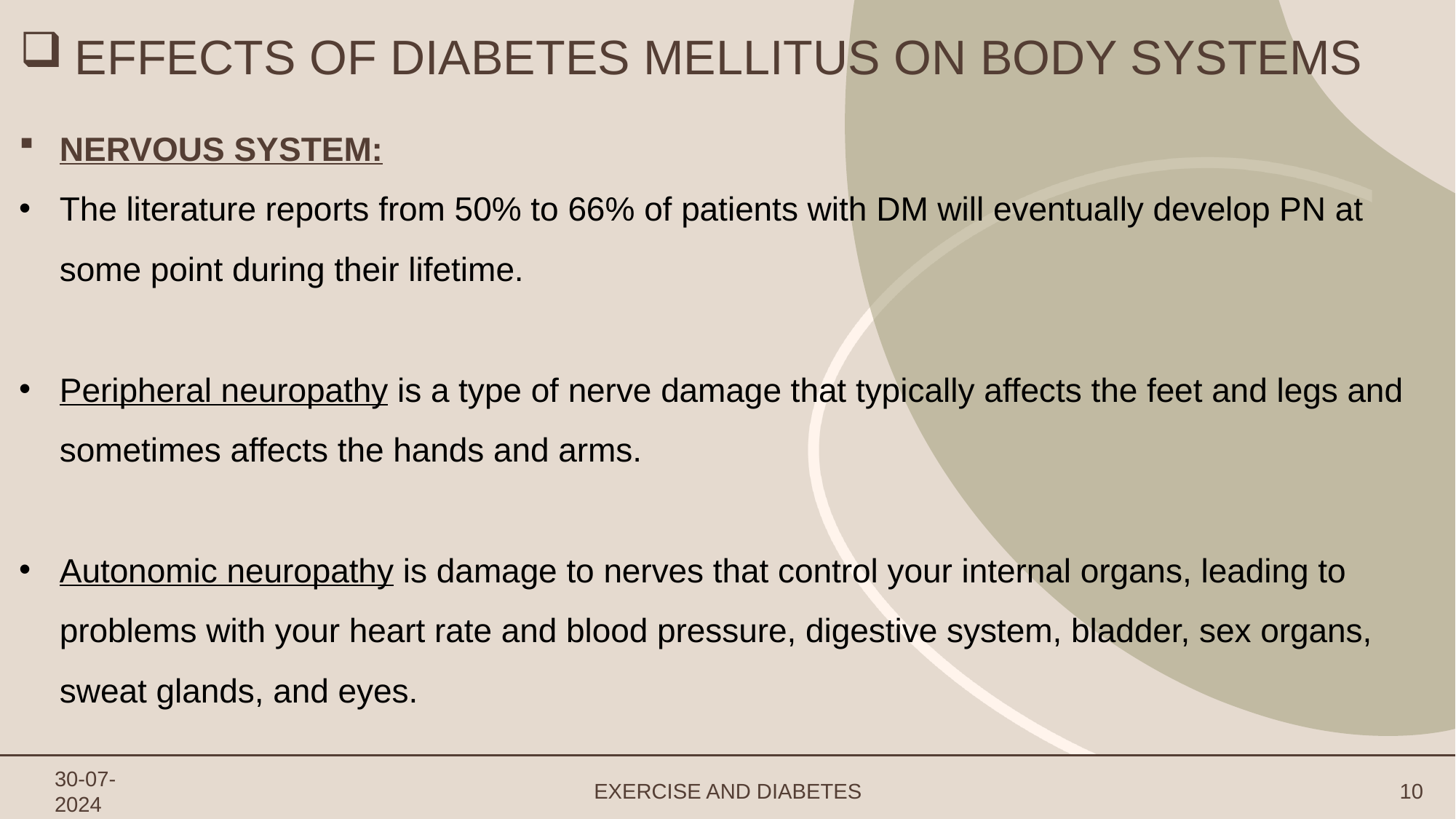

# EFFECTS OF DIABETES MELLITUS ON BODY SYSTEMS
NERVOUS SYSTEM:
The literature reports from 50% to 66% of patients with DM will eventually develop PN at some point during their lifetime.

Peripheral neuropathy is a type of nerve damage that typically affects the feet and legs and sometimes affects the hands and arms.

Autonomic neuropathy is damage to nerves that control your internal organs, leading to problems with your heart rate and blood pressure, digestive system, bladder, sex organs, sweat glands, and eyes.

30-07-2024
EXERCISE AND DIABETES
10